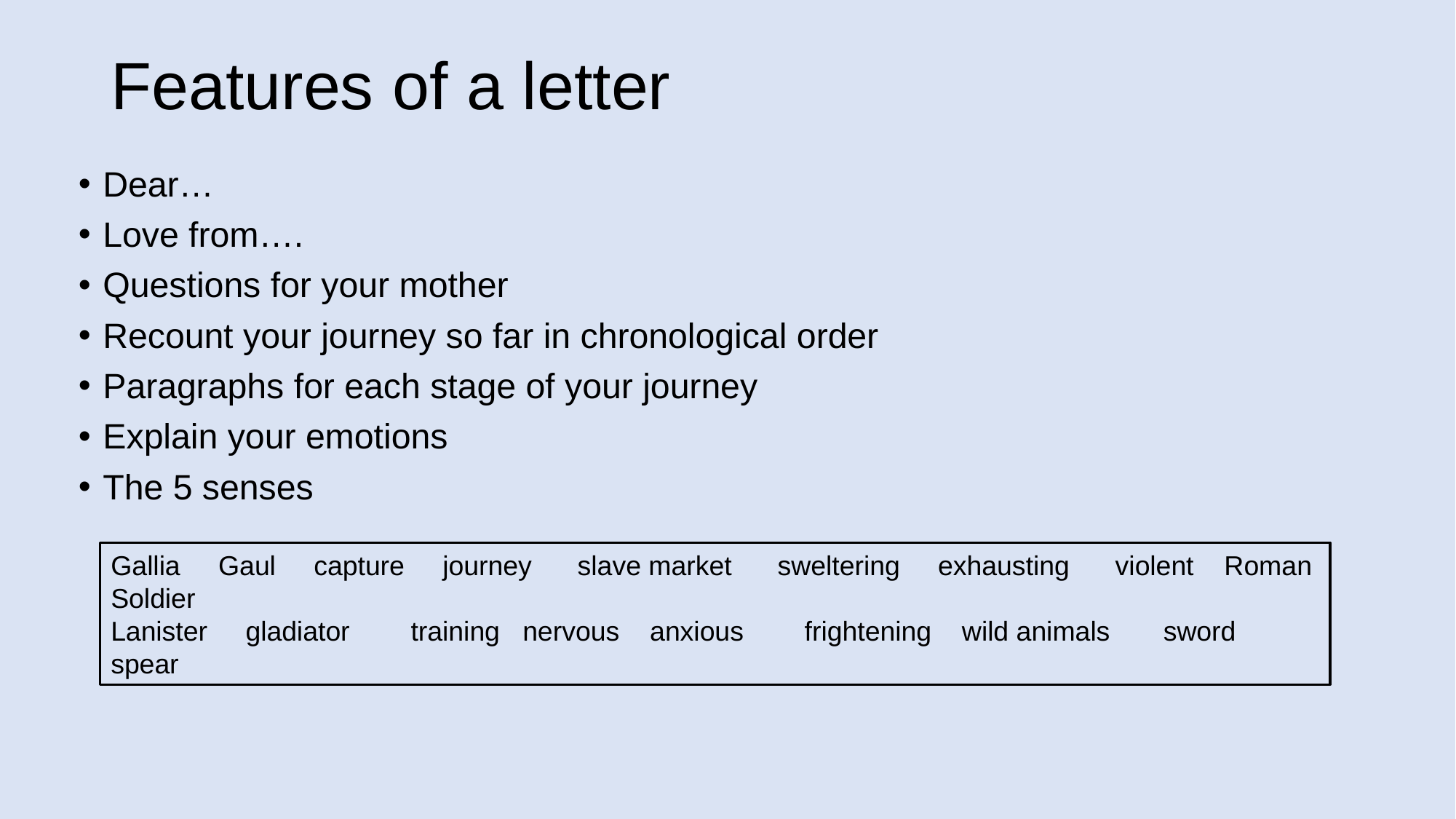

# Features of a letter
Dear…
Love from….
Questions for your mother
Recount your journey so far in chronological order
Paragraphs for each stage of your journey
Explain your emotions
The 5 senses

Gallia     Gaul     capture     journey      slave market      sweltering     exhausting      violent    Roman Soldier
Lanister     gladiator        training   nervous    anxious        frightening    wild animals       sword      spear